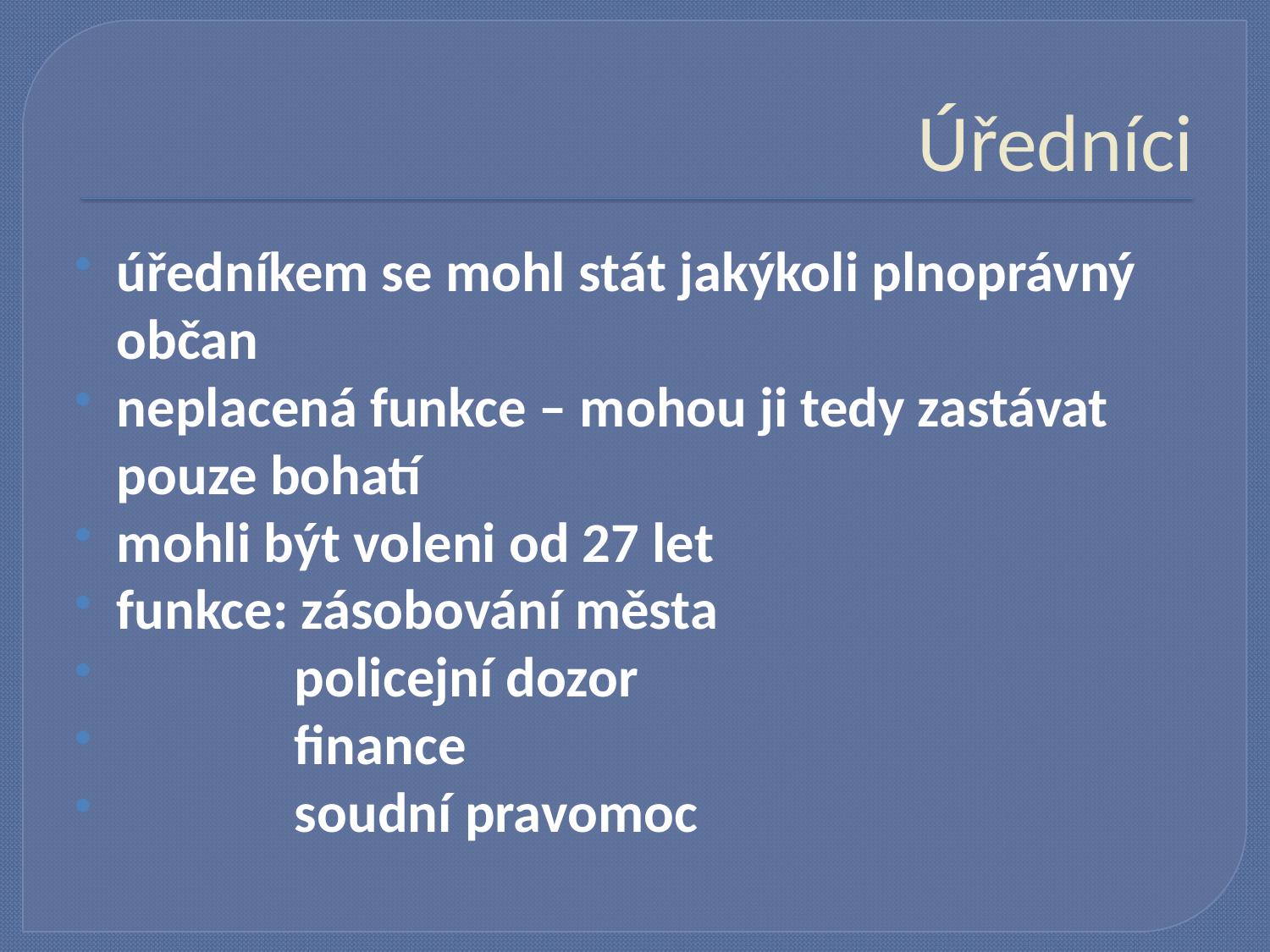

# Úředníci
úředníkem se mohl stát jakýkoli plnoprávný občan
neplacená funkce – mohou ji tedy zastávat pouze bohatí
mohli být voleni od 27 let
funkce: zásobování města
              policejní dozor
              finance
              soudní pravomoc